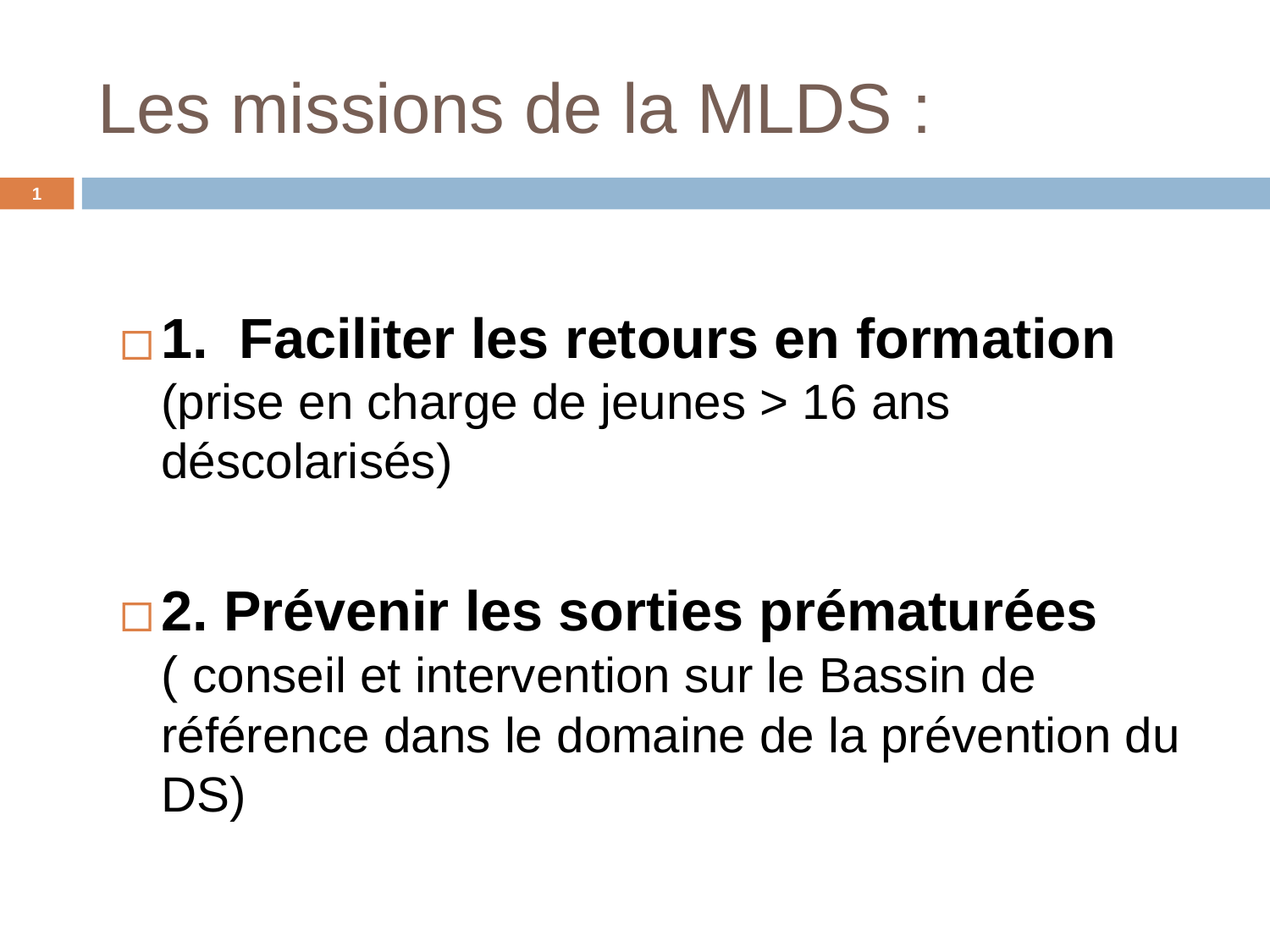

# Les missions de la MLDS :
1

1.  Faciliter les retours en formation (prise en charge de jeunes > 16 ans déscolarisés)

2. Prévenir les sorties prématurées      ( conseil et intervention sur le Bassin de référence dans le domaine de la prévention du DS)